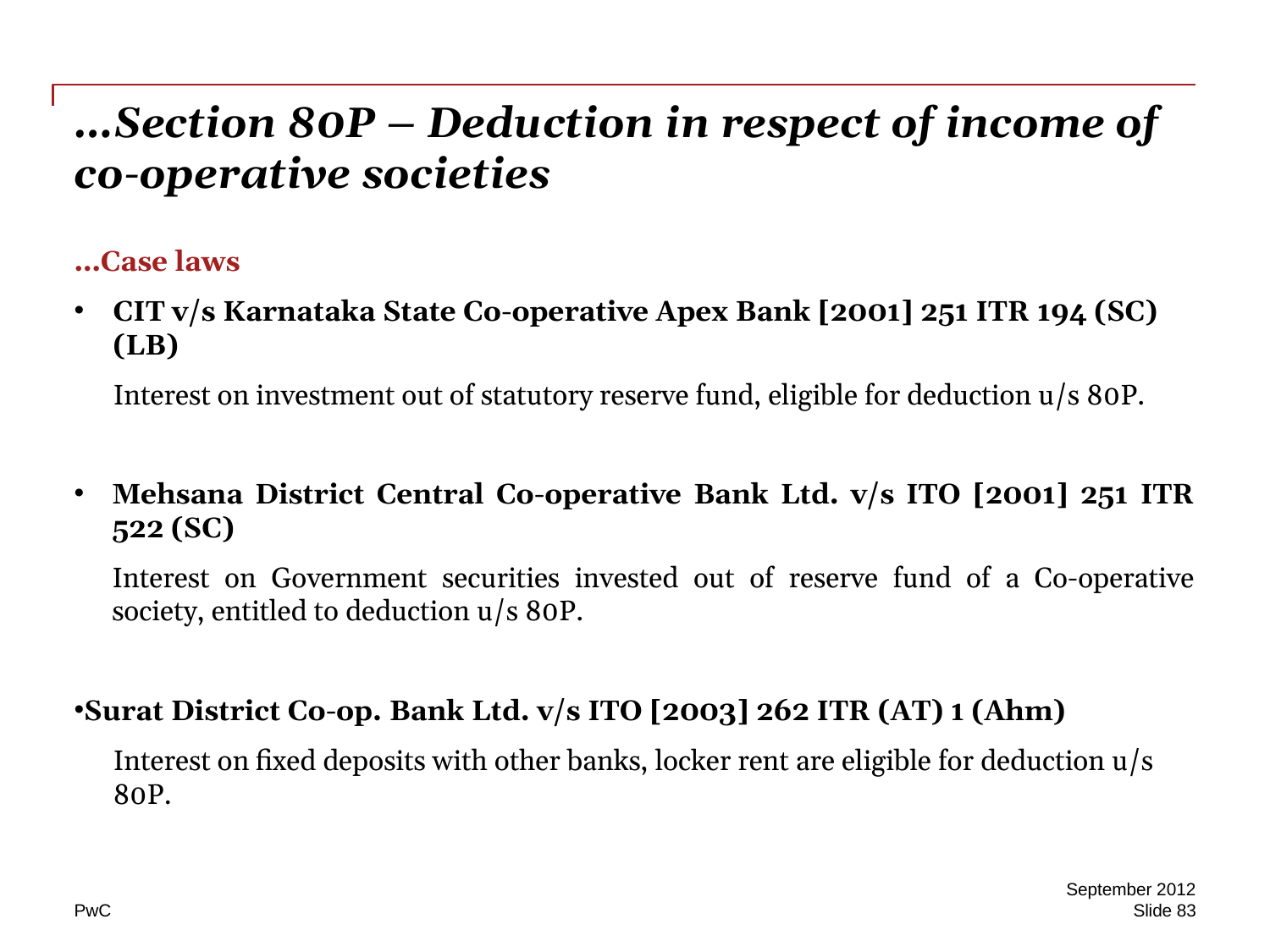

# …Section 80P – Deduction in respect of income of co-operative societies
…Case laws
CIT v/s Karnataka State Co-operative Apex Bank [2001] 251 ITR 194 (SC)(LB)
	Interest on investment out of statutory reserve fund, eligible for deduction u/s 80P.

Mehsana District Central Co-operative Bank Ltd. v/s ITO [2001] 251 ITR 522 (SC)
	Interest on Government securities invested out of reserve fund of a Co-operative society, entitled to deduction u/s 80P.

Surat District Co-op. Bank Ltd. v/s ITO [2003] 262 ITR (AT) 1 (Ahm)
	Interest on fixed deposits with other banks, locker rent are eligible for deduction u/s 80P.

September 2012
Slide 83